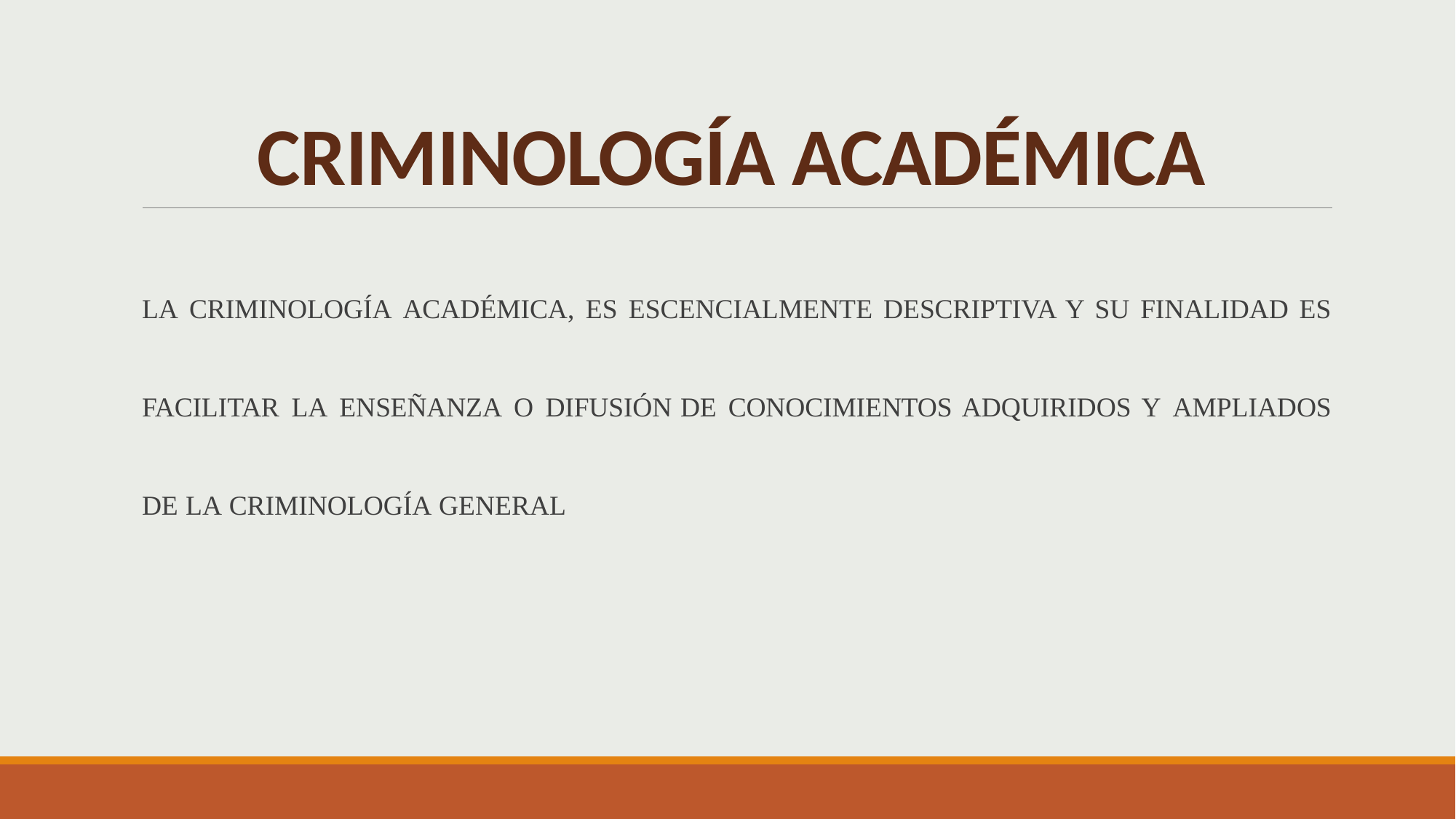

# CRIMINOLOGÍA ACADÉMICA
LA CRIMINOLOGÍA ACADÉMICA, ES ESCENCIALMENTE DESCRIPTIVA Y SU FINALIDAD ES FACILITAR LA ENSEÑANZA O DIFUSIÓN DE CONOCIMIENTOS ADQUIRIDOS Y AMPLIADOS DE LA CRIMINOLOGÍA GENERAL